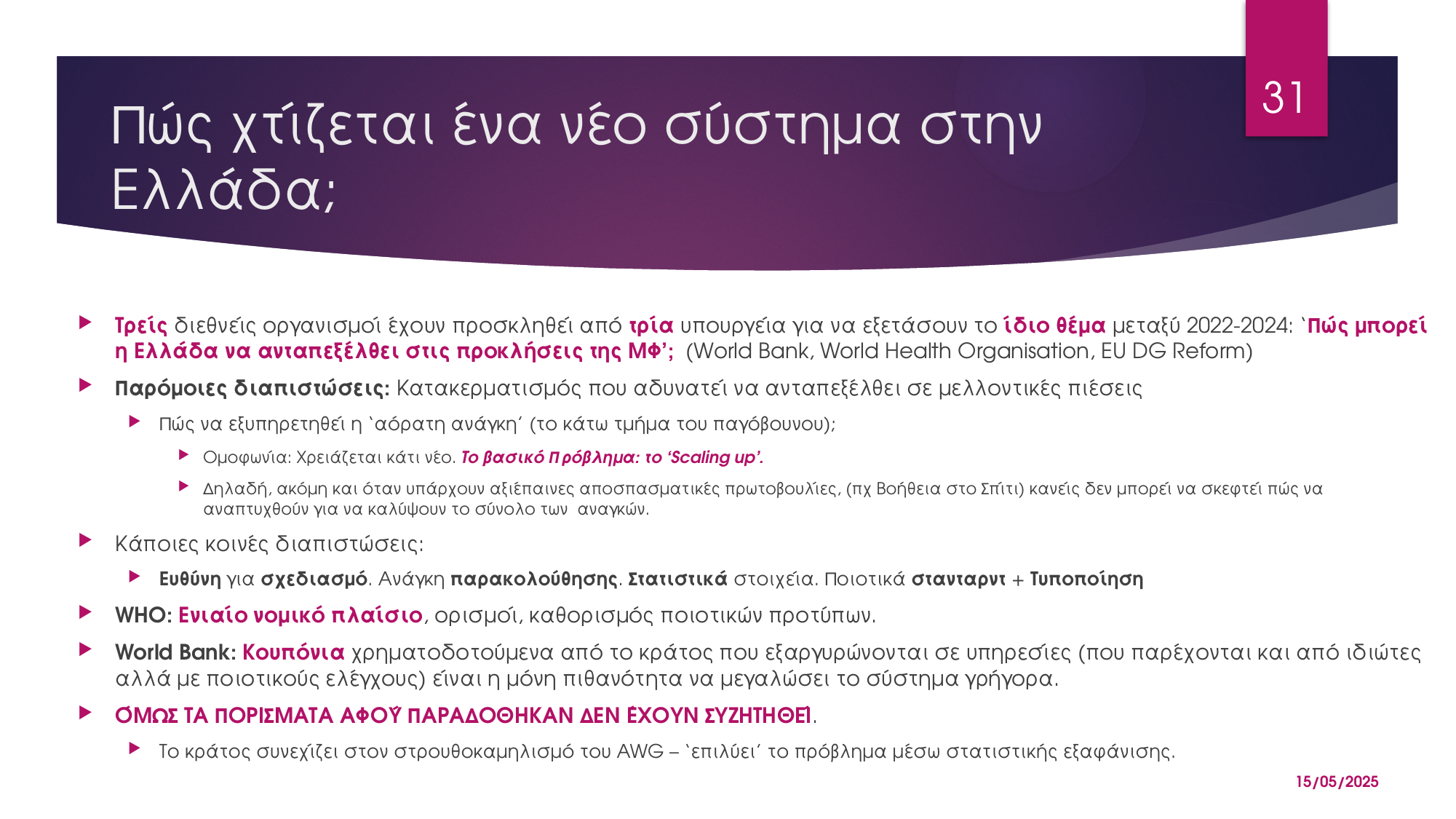

31
# Πώς χτίζεται ένα νέο σύστημα στην Ελλάδα;
Τρείς διεθνείς οργανισμοί έχουν προσκληθεί από τρία υπουργεία για να εξετάσουν το ίδιο θέμα μεταξύ 2022-2024: ‘Πώς μπορεί η Ελλάδα να ανταπεξέλθει στις προκλήσεις της ΜΦ’;  (World Bank, World Health Organisation, EU DG Reform)
Παρόμοιες διαπιστώσεις: Κατακερματισμός που αδυνατεί να ανταπεξέλθει σε μελλοντικές πιέσεις
Πώς να εξυπηρετηθεί η ‘αόρατη ανάγκη’ (το κάτω τμήμα του παγόβουνου);
Ομοφωνία: Χρειάζεται κάτι νέο. Το βασικό Πρόβλημα: το ‘Scaling up’.
Δηλαδή, ακόμη και όταν υπάρχουν αξιέπαινες αποσπασματικές πρωτοβουλίες, (πχ Βοήθεια στο Σπίτι) κανείς δεν μπορεί να σκεφτεί πώς να αναπτυχθούν για να καλύψουν το σύνολο των  αναγκών.
Κάποιες κοινές διαπιστώσεις:
Ευθύνη για σχεδιασμό. Ανάγκη παρακολούθησης. Στατιστικά στοιχεία. Ποιοτικά στανταρντ + Τυποποίηση
WHO: Ενιαίο νομικό πλαίσιο, ορισμοί, καθορισμός ποιοτικών προτύπων.
World Bank: Κουπόνια χρηματοδοτούμενα από το κράτος που εξαργυρώνονται σε υπηρεσίες (που παρέχονται και από ιδιώτες αλλά με ποιοτικούς ελέγχους) είναι η μόνη πιθανότητα να μεγαλώσει το σύστημα γρήγορα.
ΌΜΩΣ ΤΑ ΠΟΡΙΣΜΑΤΑ ΑΦΟΎ ΠΑΡΑΔΟΘΗΚΑΝ ΔΕΝ ΈΧΟΥΝ ΣΥΖΗΤΗΘΕΊ.
Το κράτος συνεχίζει στον στρουθοκαμηλισμό του AWG – ‘επιλύει’ το πρόβλημα μέσω στατιστικής εξαφάνισης.
15/05/2025